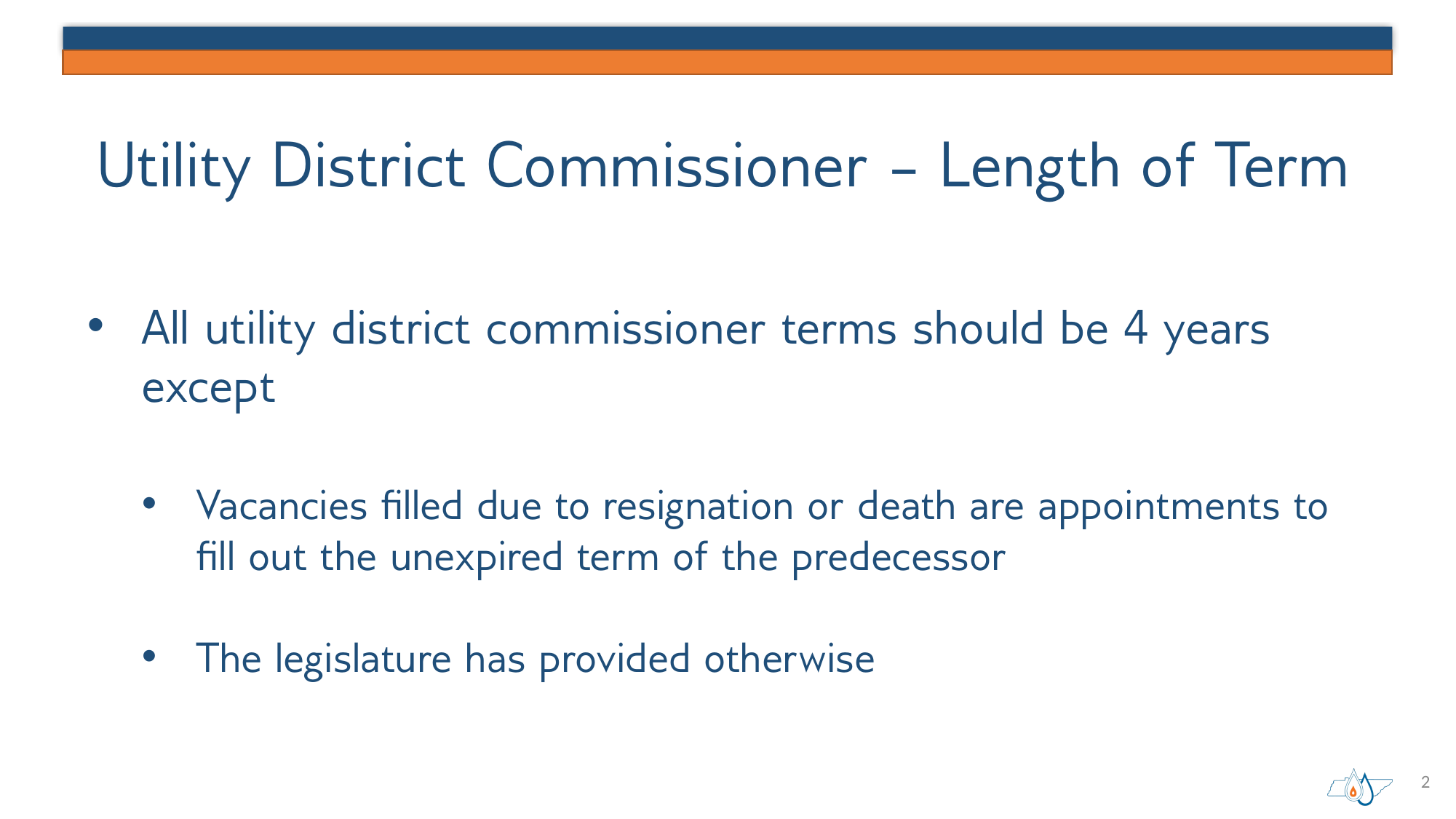

# Utility District Commissioner – Length of Term
All utility district commissioner terms should be 4 years except

Vacancies filled due to resignation or death are appointments to fill out the unexpired term of the predecessor

The legislature has provided otherwise

2